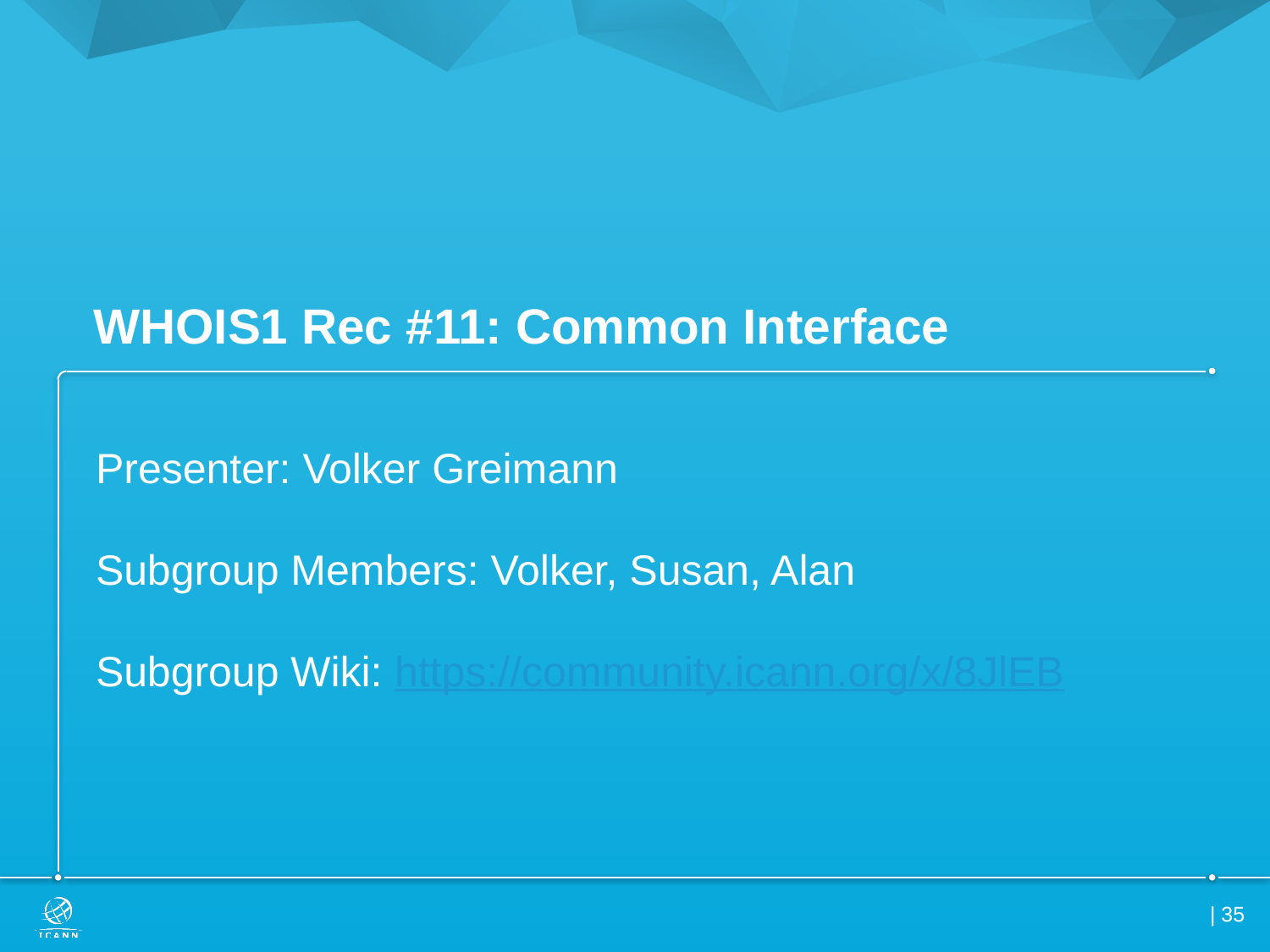

# WHOIS1 Rec #11: Common Interface

Presenter: Volker Greimann

Subgroup Members: Volker, Susan, Alan

Subgroup Wiki: https://community.icann.org/x/8JlEB